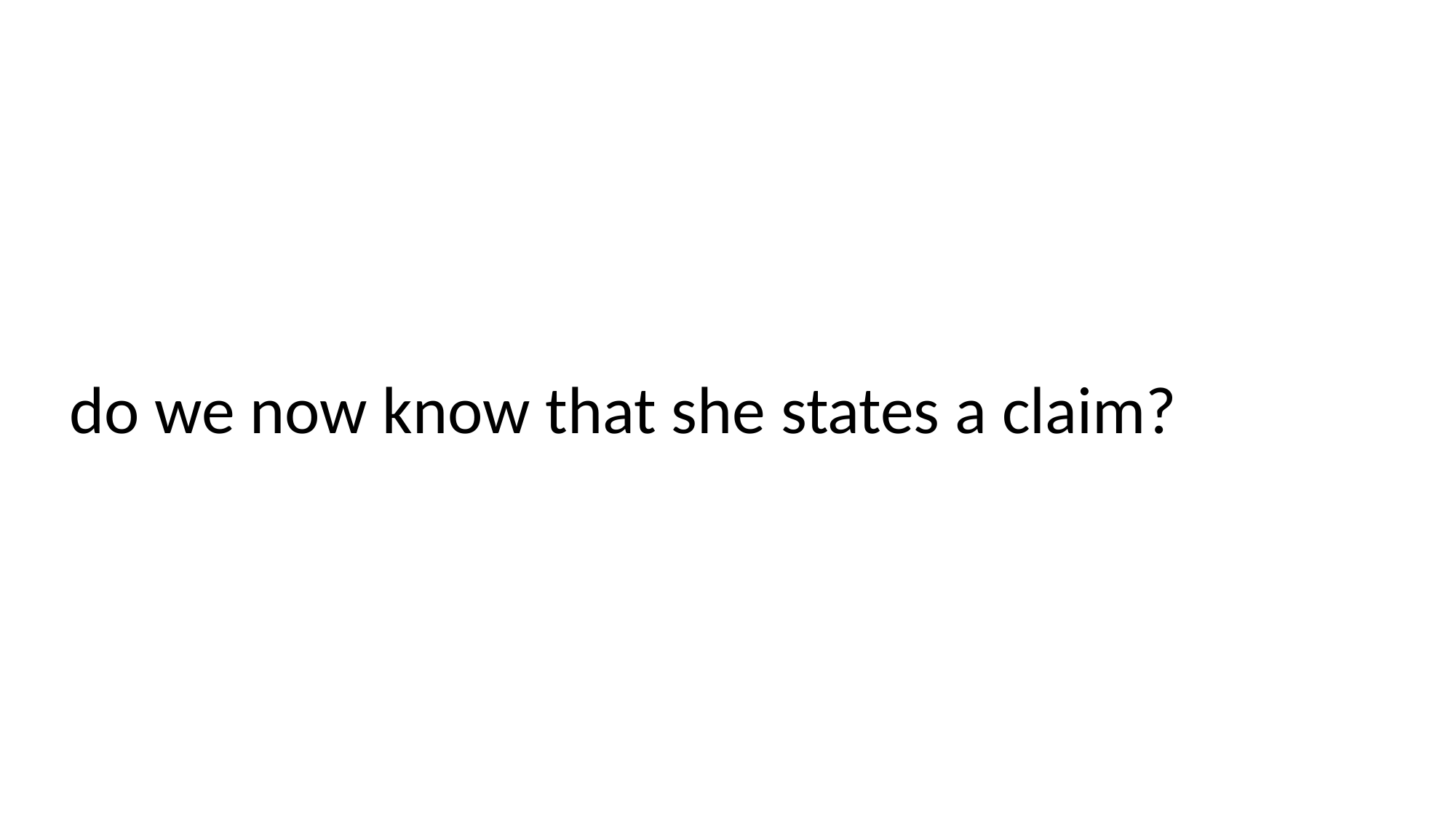

# do we now know that she states a claim?